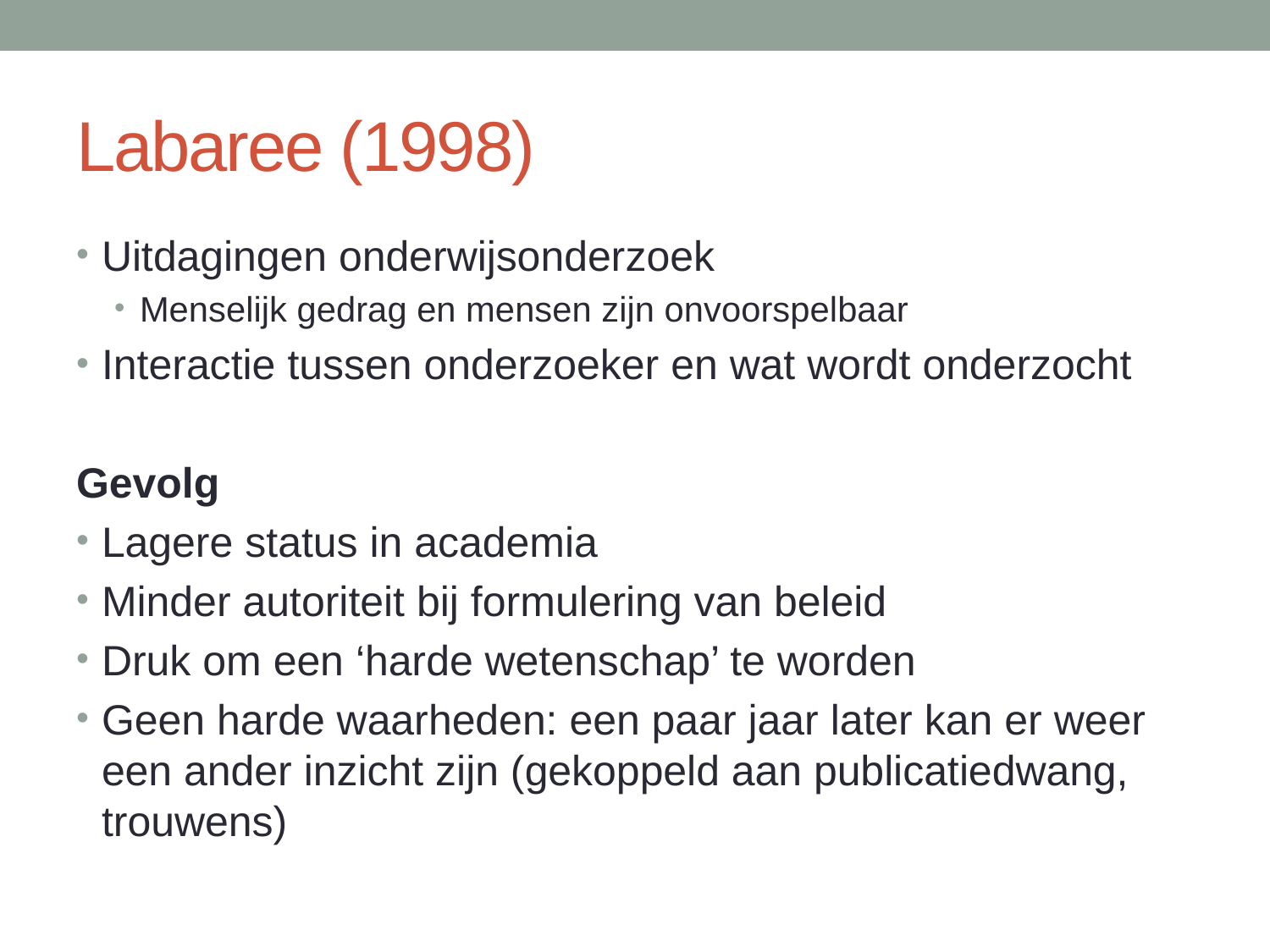

# Labaree (1998)
Uitdagingen onderwijsonderzoek
Menselijk gedrag en mensen zijn onvoorspelbaar
Interactie tussen onderzoeker en wat wordt onderzocht

Gevolg
Lagere status in academia
Minder autoriteit bij formulering van beleid
Druk om een ‘harde wetenschap’ te worden
Geen harde waarheden: een paar jaar later kan er weer een ander inzicht zijn (gekoppeld aan publicatiedwang, trouwens)